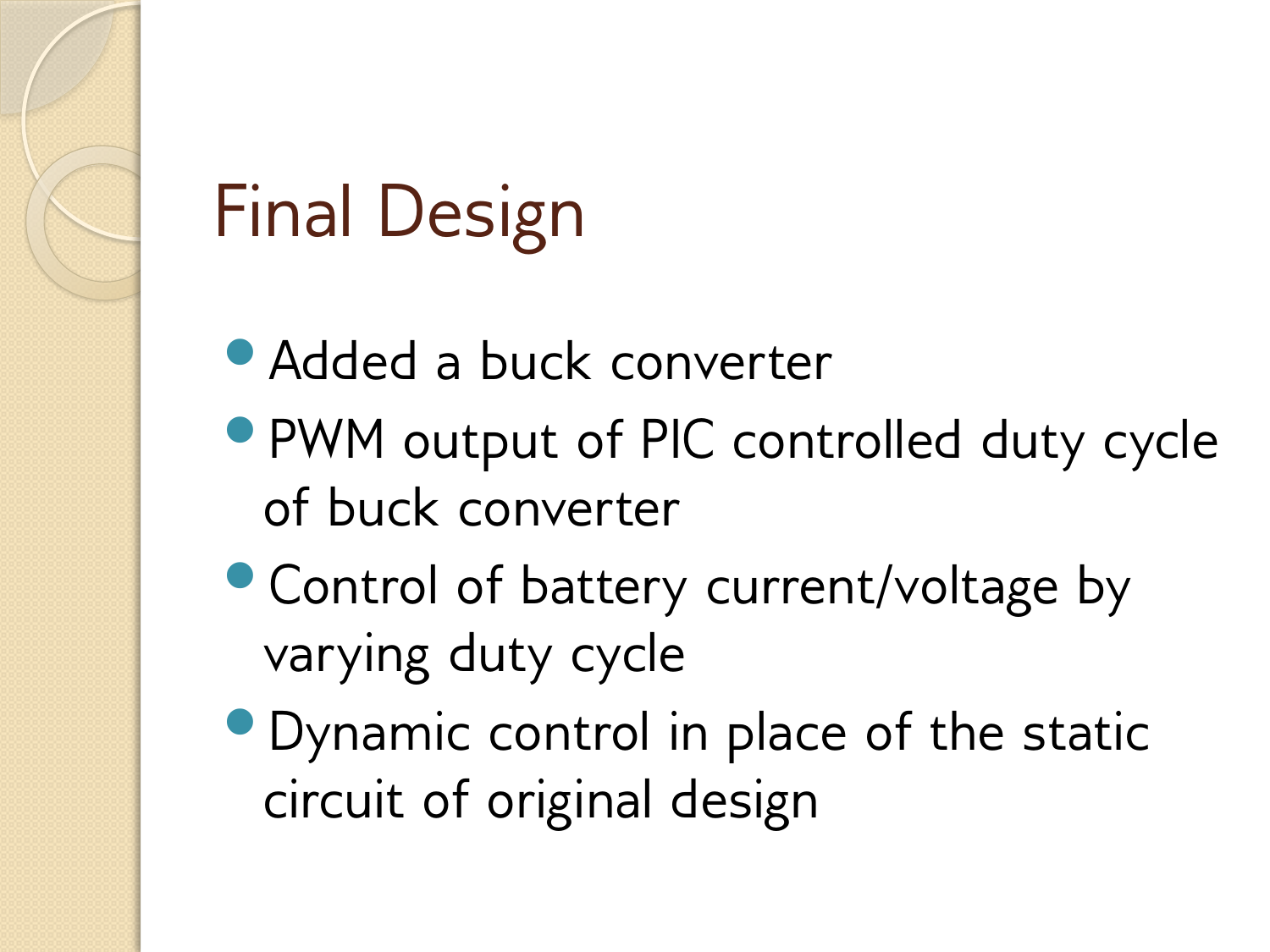

# Final Design
Added a buck converter
PWM output of PIC controlled duty cycle of buck converter
Control of battery current/voltage by varying duty cycle
Dynamic control in place of the static circuit of original design